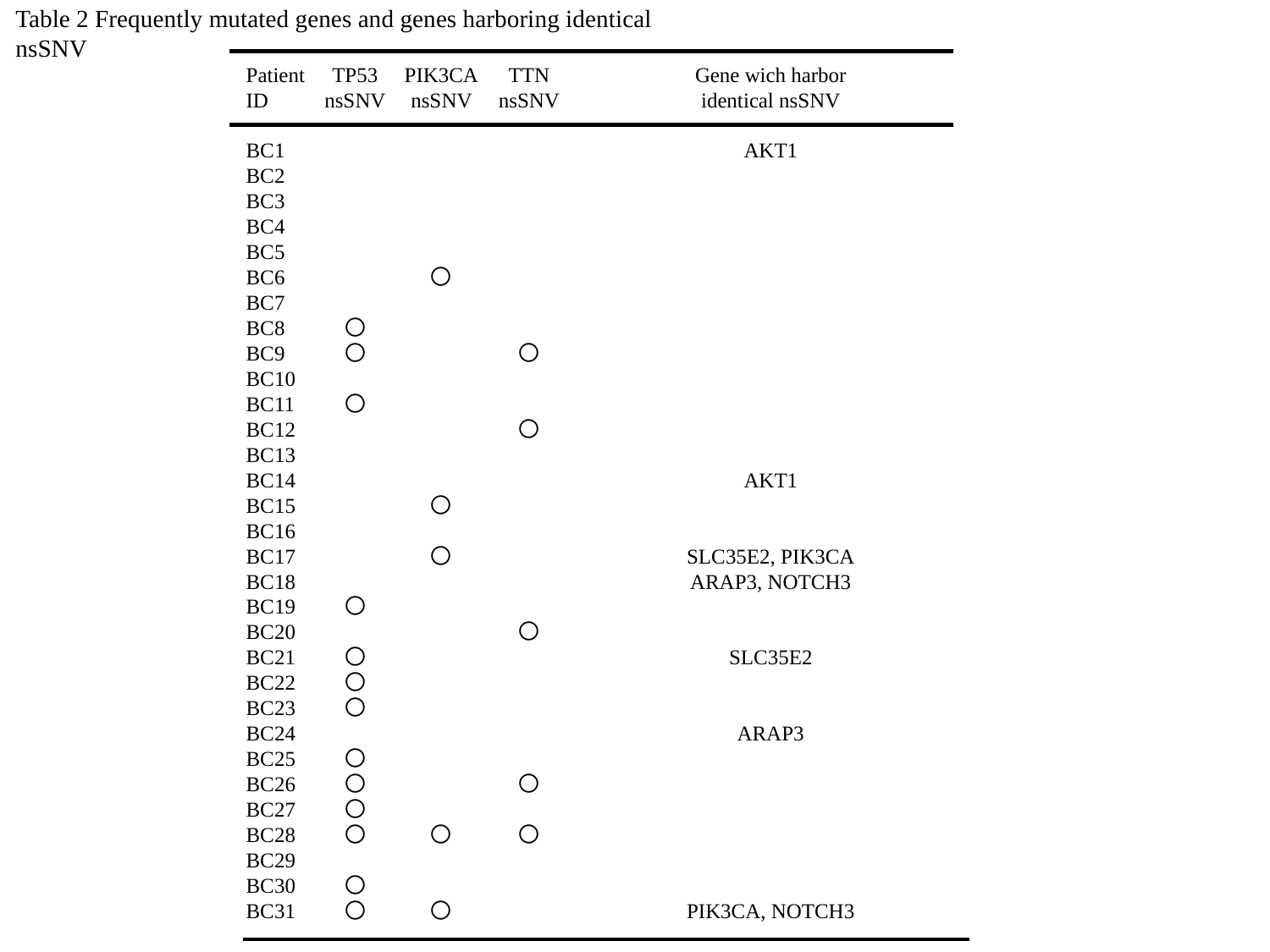

Table 2 Frequently mutated genes and genes harboring identical
nsSNV
TTN
nsSNV

〇

〇

〇

〇

〇

Gene wich harbor
identical nsSNV

AKT1

AKT1

SLC35E2, PIK3CA
ARAP3, NOTCH3

SLC35E2

ARAP3

PIK3CA, NOTCH3
Patient
ID

BC1
BC2
BC3
BC4
BC5
BC6
BC7
BC8
BC9
BC10
BC11
BC12
BC13
BC14
BC15
BC16
BC17
BC18
BC19
BC20
BC21
BC22
BC23
BC24
BC25
BC26
BC27
BC28
BC29
BC30
BC31
TP53
nsSNV

〇
〇

〇

〇

〇
〇
〇

〇
〇
〇
〇

〇
〇
PIK3CA
nsSNV

〇

〇

〇

〇

〇